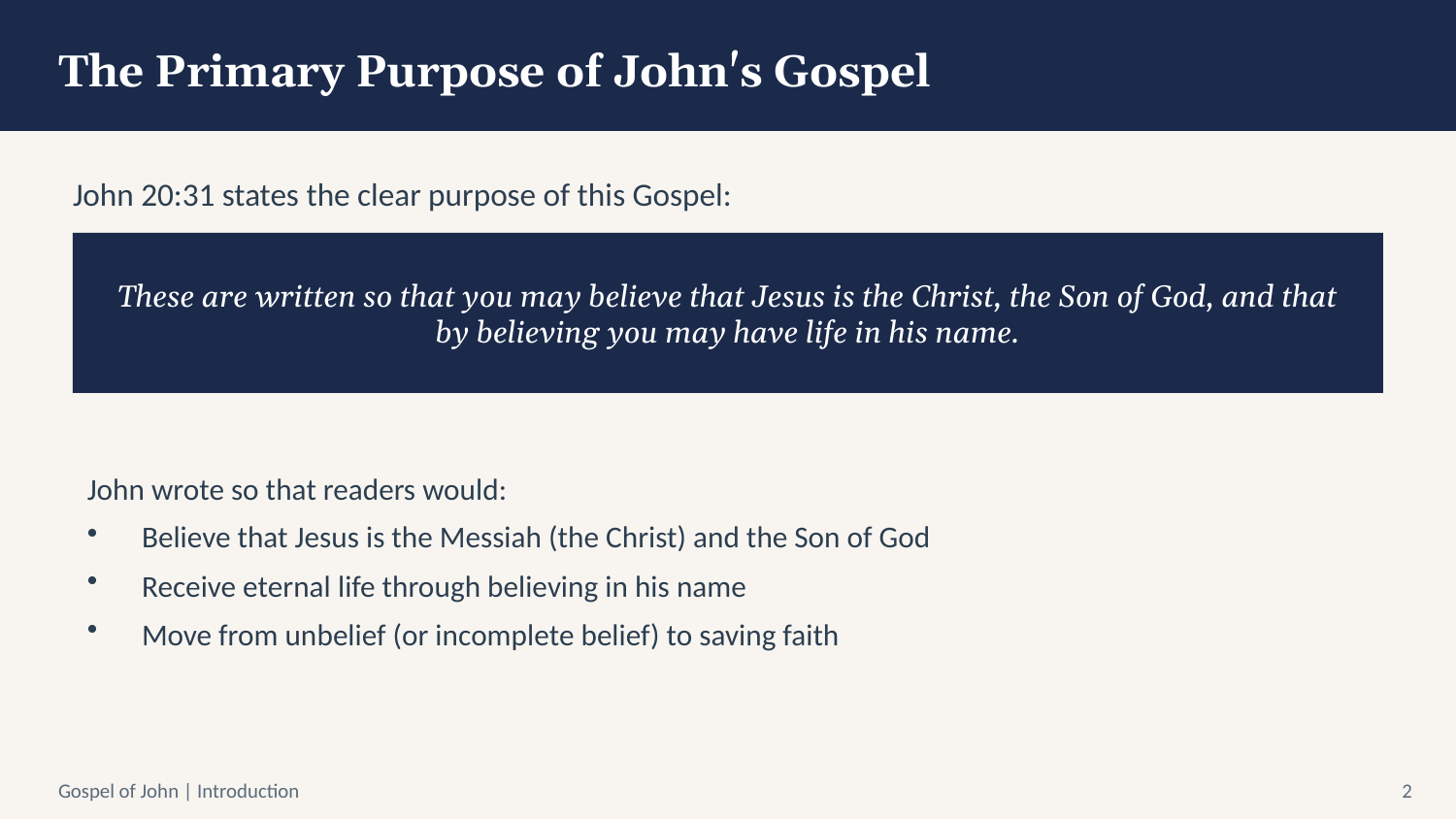

The Primary Purpose of John's Gospel
John 20:31 states the clear purpose of this Gospel:

These are written so that you may believe that Jesus is the Christ, the Son of God, and that by believing you may have life in his name.
John wrote so that readers would:
Believe that Jesus is the Messiah (the Christ) and the Son of God
Receive eternal life through believing in his name
Move from unbelief (or incomplete belief) to saving faith
Gospel of John | Introduction
2